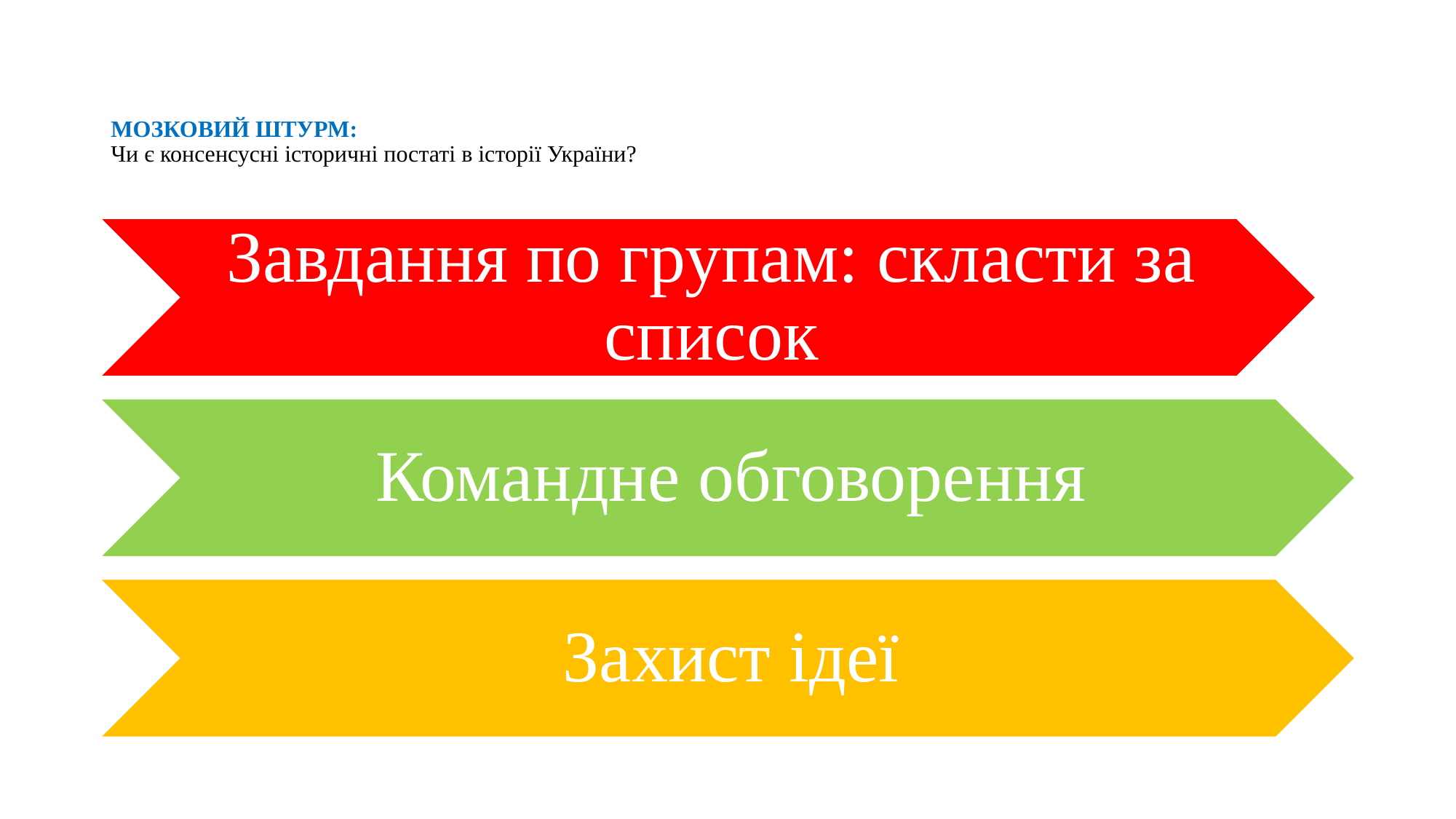

# МОЗКОВИЙ ШТУРМ: Чи є консенсусні історичні постаті в історії України?
Завдання по групам: скласти за список
Командне обговорення
Захист ідеї